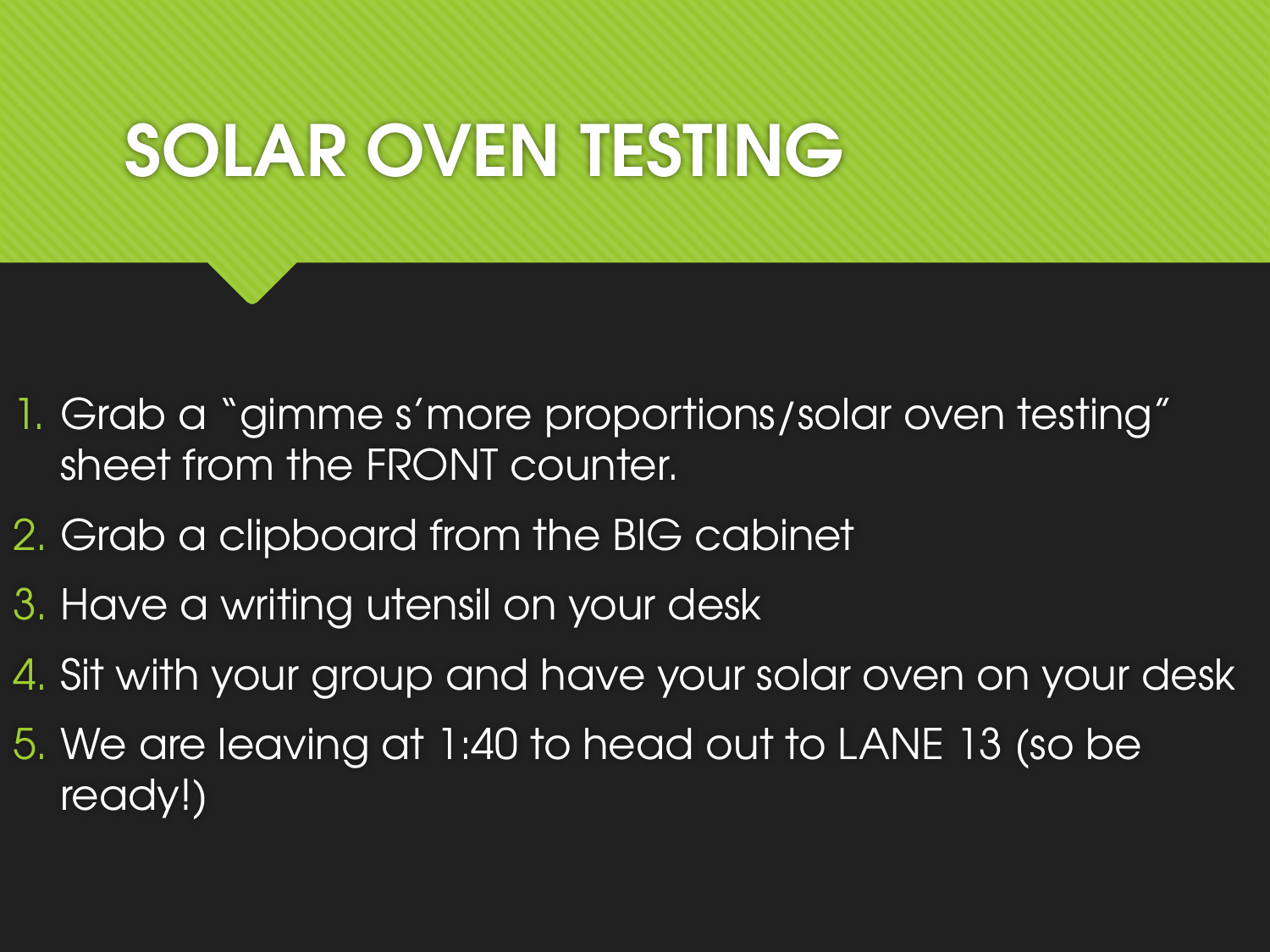

# SOLAR OVEN TESTING
Grab a “gimme s’more proportions/solar oven testing” sheet from the FRONT counter.
Grab a clipboard from the BIG cabinet
Have a writing utensil on your desk
Sit with your group and have your solar oven on your desk
We are leaving at 1:40 to head out to LANE 13 (so be ready!)